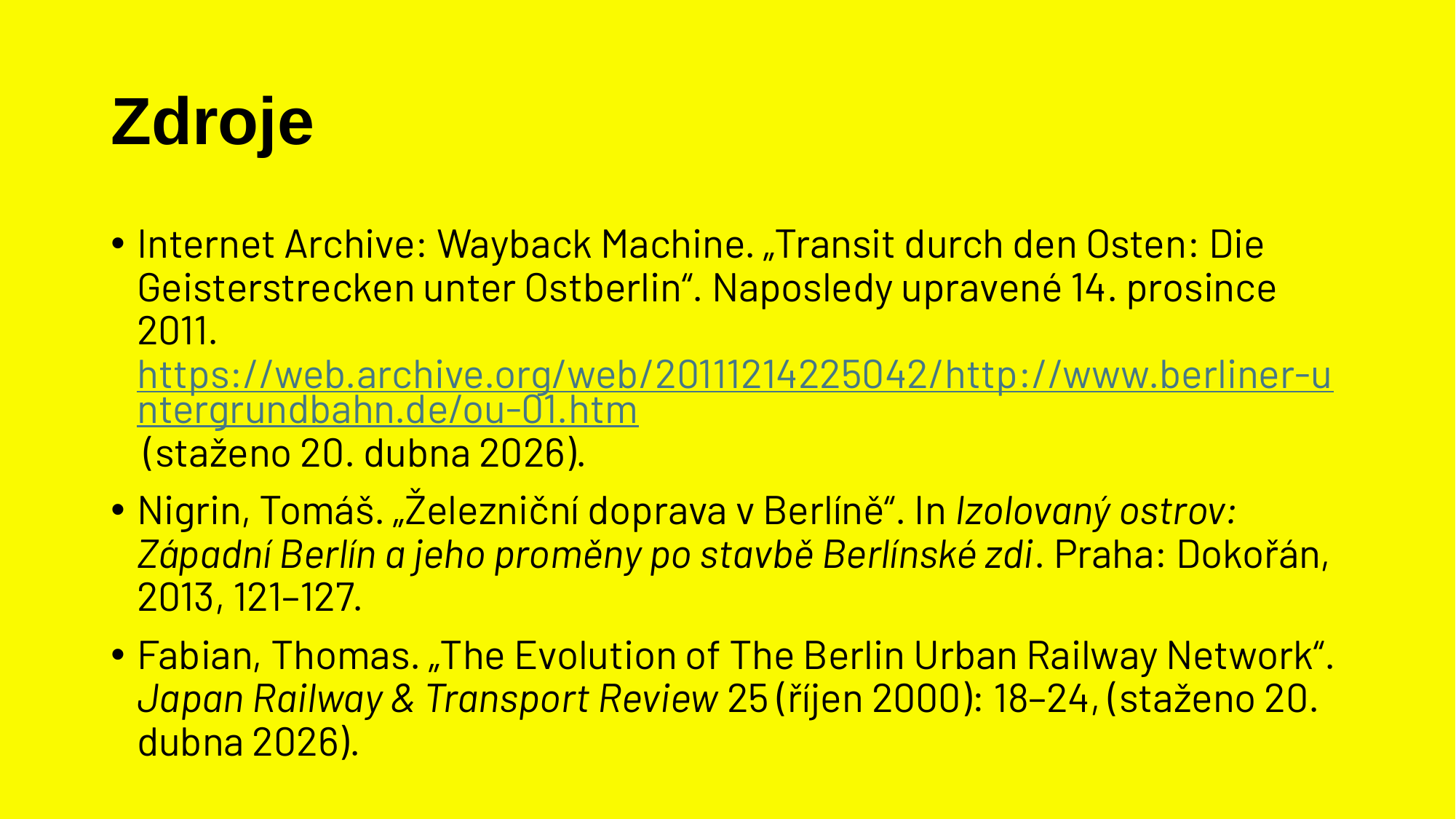

# Zdroje
Internet Archive: Wayback Machine. „Transit durch den Osten: Die Geisterstrecken unter Ostberlin“. Naposledy upravené 14. prosince 2011. https://web.archive.org/web/20111214225042/http://www.berliner-untergrundbahn.de/ou-01.htm (staženo 20. dubna 2026).
Nigrin, Tomáš. „Železniční doprava v Berlíně“. In Izolovaný ostrov: Západní Berlín a jeho proměny po stavbě Berlínské zdi. Praha: Dokořán, 2013, 121–127.
Fabian, Thomas. „The Evolution of The Berlin Urban Railway Network“. Japan Railway & Transport Review 25 (říjen 2000): 18–24, (staženo 20. dubna 2026).